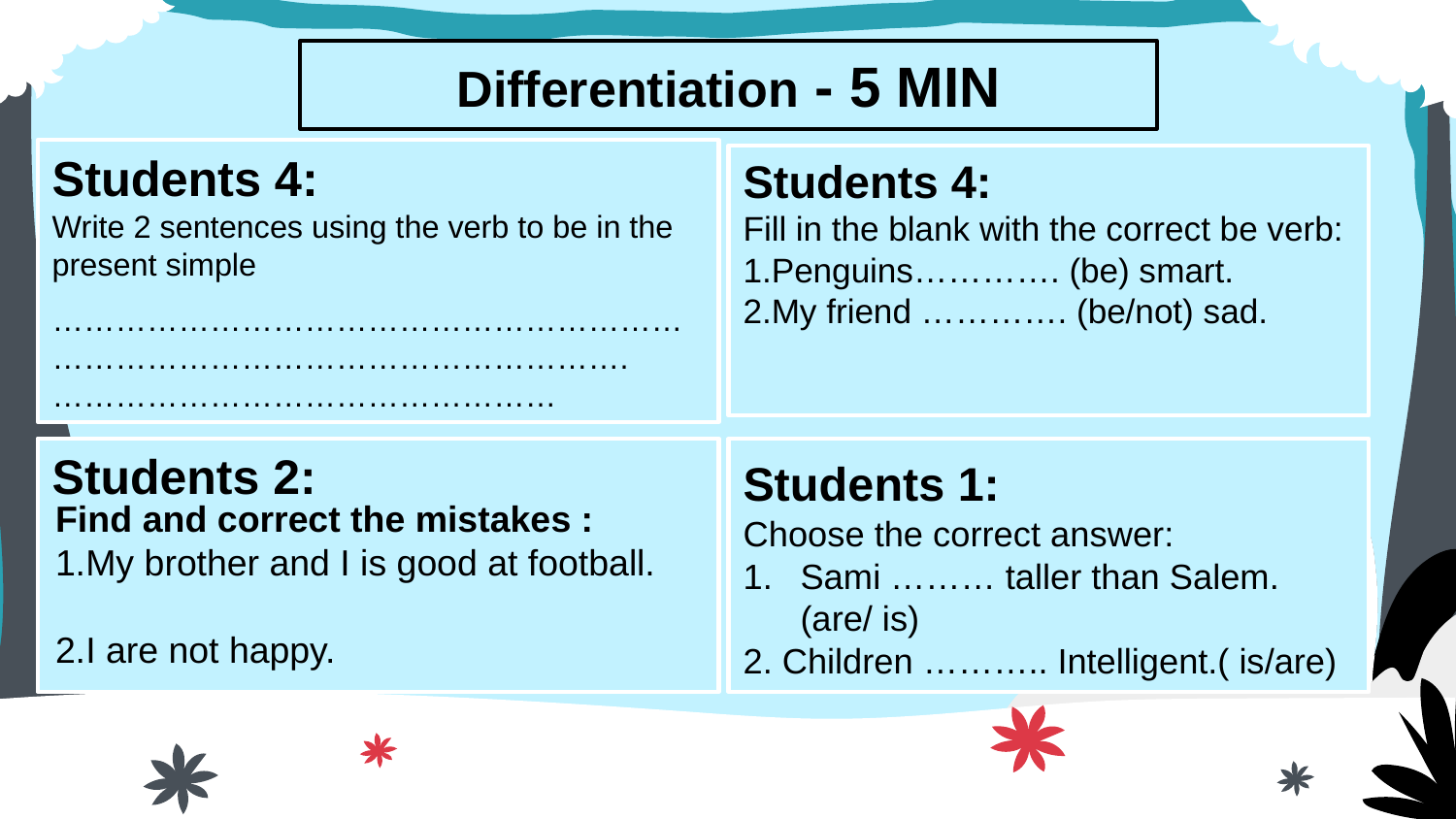

Differentiation - 5 MIN
Students 4:
Write 2 sentences using the verb to be in the present simple
…………………………………………………………………………………………………….…………………………………………

Students 4:
Fill in the blank with the correct be verb:
1.Penguins…………. (be) smart.
2.My friend …………. (be/not) sad.

Students 2:
Students 1:
Choose the correct answer:
Sami ……… taller than Salem. (are/ is)
2. Children ……….. Intelligent.( is/are)

Find and correct the mistakes :
1.My brother and I is good at football.

2.I are not happy.